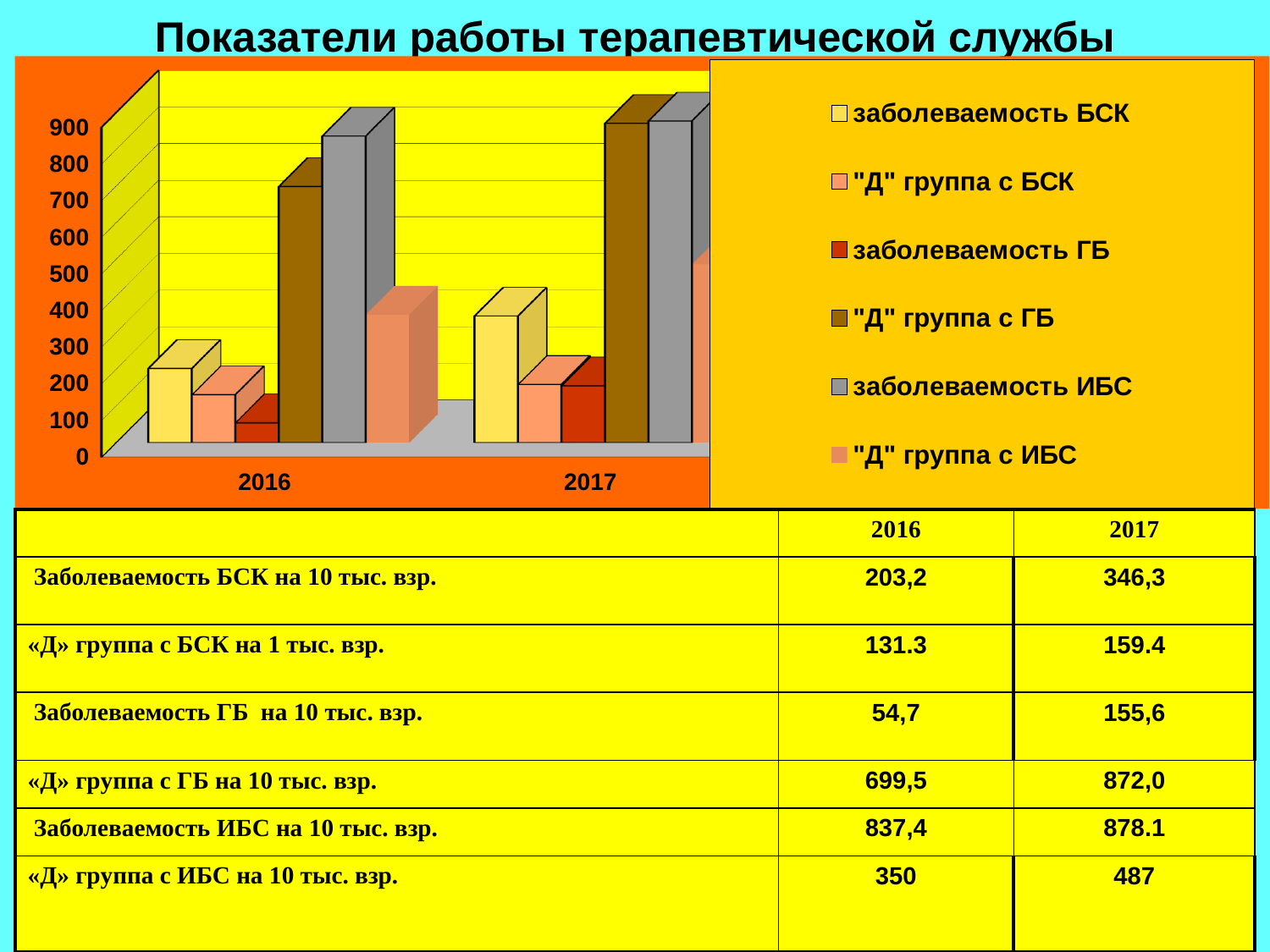

# Показатели работы терапевтической службы

[unsupported chart]

|  | 2016 | 2017 |
| --- | --- | --- |
| Заболеваемость БСК на 10 тыс. взр. | 203,2 | 346,3 |
| «Д» группа с БСК на 1 тыс. взр. | 131.3 | 159.4 |
| Заболеваемость ГБ на 10 тыс. взр. | 54,7 | 155,6 |
| «Д» группа с ГБ на 10 тыс. взр. | 699,5 | 872,0 |
| Заболеваемость ИБС на 10 тыс. взр. | 837,4 | 878.1 |
| «Д» группа с ИБС на 10 тыс. взр. | 350 | 487 |